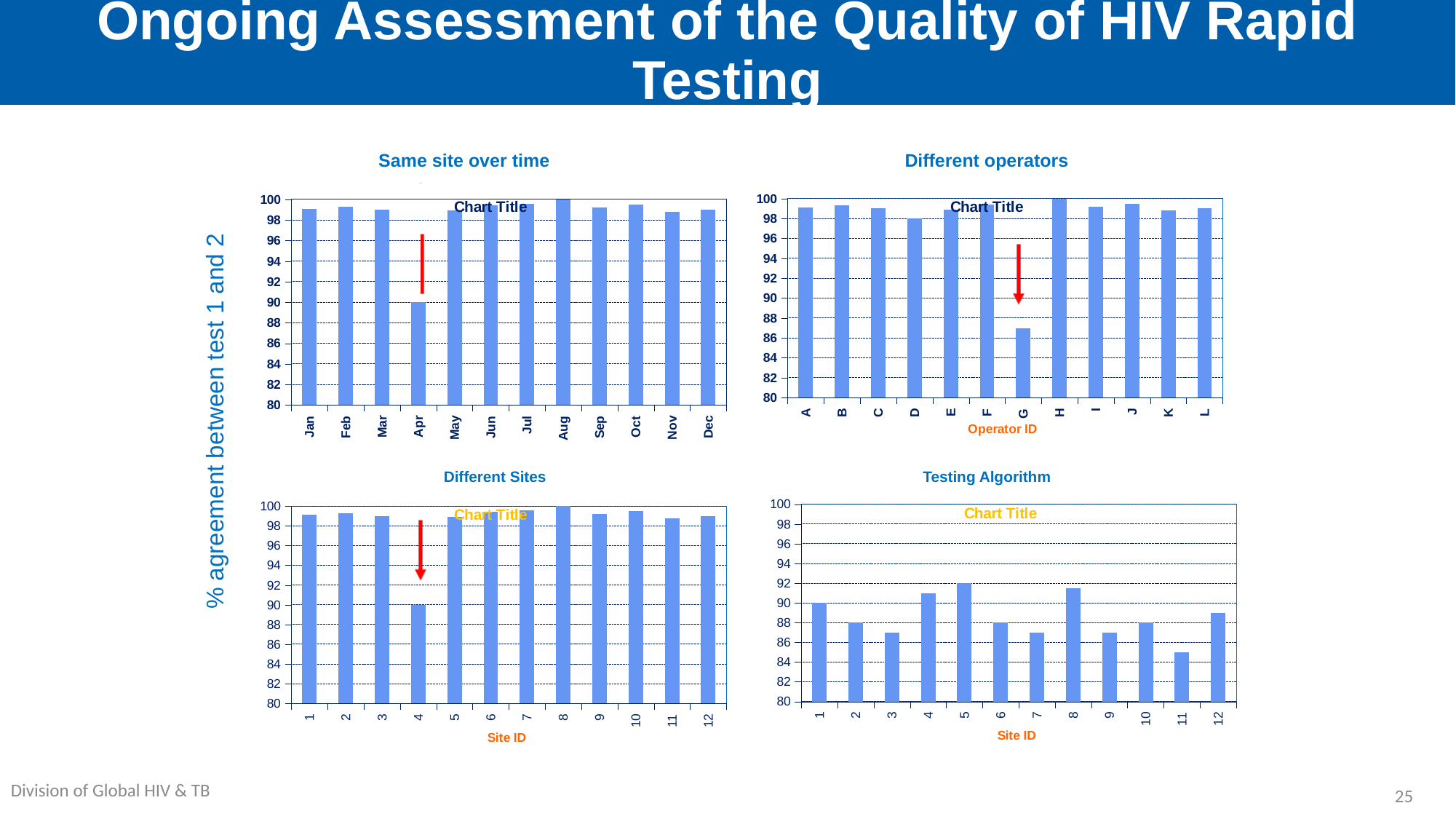

# Ongoing Assessment of the Quality of HIV Rapid Testing
Same site over time
Different operators

### Chart:

| Category |  |
|---|---|
| Jan | 99.1 |
| Feb | 99.3 |
| Mar | 99.0 |
| Apr | 90.0 |
| May | 98.9 |
| Jun | 99.4 |
| Jul | 99.6 |
| Aug | 100.0 |
| Sep | 99.2 |
| Oct | 99.5 |
| Nov | 98.8 |
| Dec | 99.0 |

### Chart:

| Category |  |
|---|---|
| A | 99.1 |
| B | 99.3 |
| C | 99.0 |
| D | 98.0 |
| E | 98.9 |
| F | 99.4 |
| G | 87.0 |
| H | 100.0 |
| I | 99.2 |
| J | 99.5 |
| K | 98.8 |
| L | 99.0 |
% agreement between test 1 and 2
Different Sites
Testing Algorithm

### Chart:

| Category |  |
|---|---|
| 1 | 90.0 |
| 2 | 88.0 |
| 3 | 87.0 |
| 4 | 91.0 |
| 5 | 92.0 |
| 6 | 88.0 |
| 7 | 87.0 |
| 8 | 91.5 |
| 9 | 87.0 |
| 10 | 88.0 |
| 11 | 85.0 |
| 12 | 89.0 |

### Chart:

| Category |  |
|---|---|
| 1 | 99.1 |
| 2 | 99.3 |
| 3 | 99.0 |
| 4 | 90.0 |
| 5 | 98.9 |
| 6 | 99.4 |
| 7 | 99.6 |
| 8 | 100.0 |
| 9 | 99.2 |
| 10 | 99.5 |
| 11 | 98.8 |
| 12 | 99.0 |

25